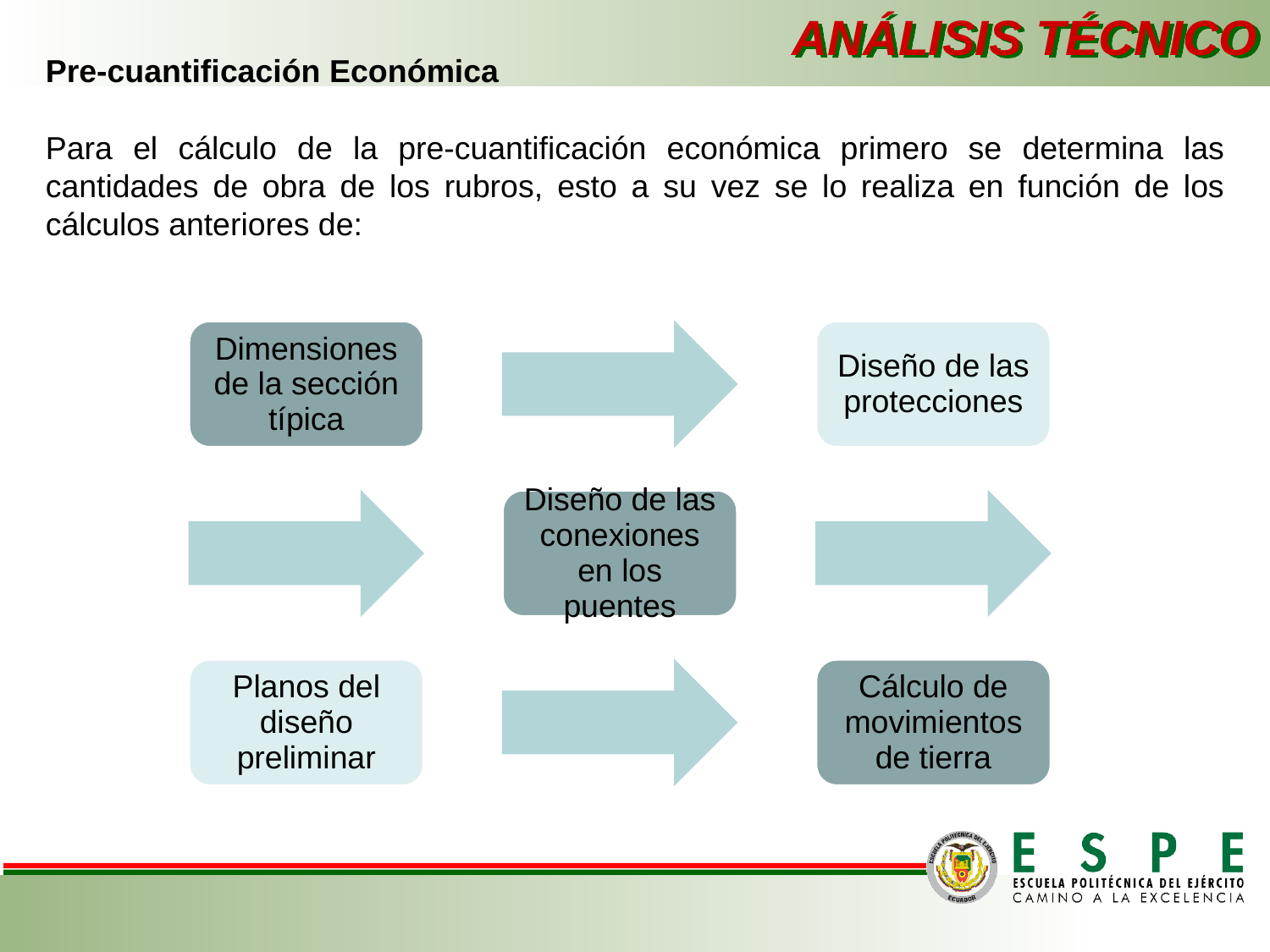

ANÁLISIS TÉCNICO
Pre-cuantificación Económica
Para el cálculo de la pre-cuantificación económica primero se determina las cantidades de obra de los rubros, esto a su vez se lo realiza en función de los cálculos anteriores de:
Dimensiones de la sección típica
Diseño de las protecciones
Diseño de las conexiones en los puentes
Planos del diseño preliminar
Cálculo de movimientos de tierra